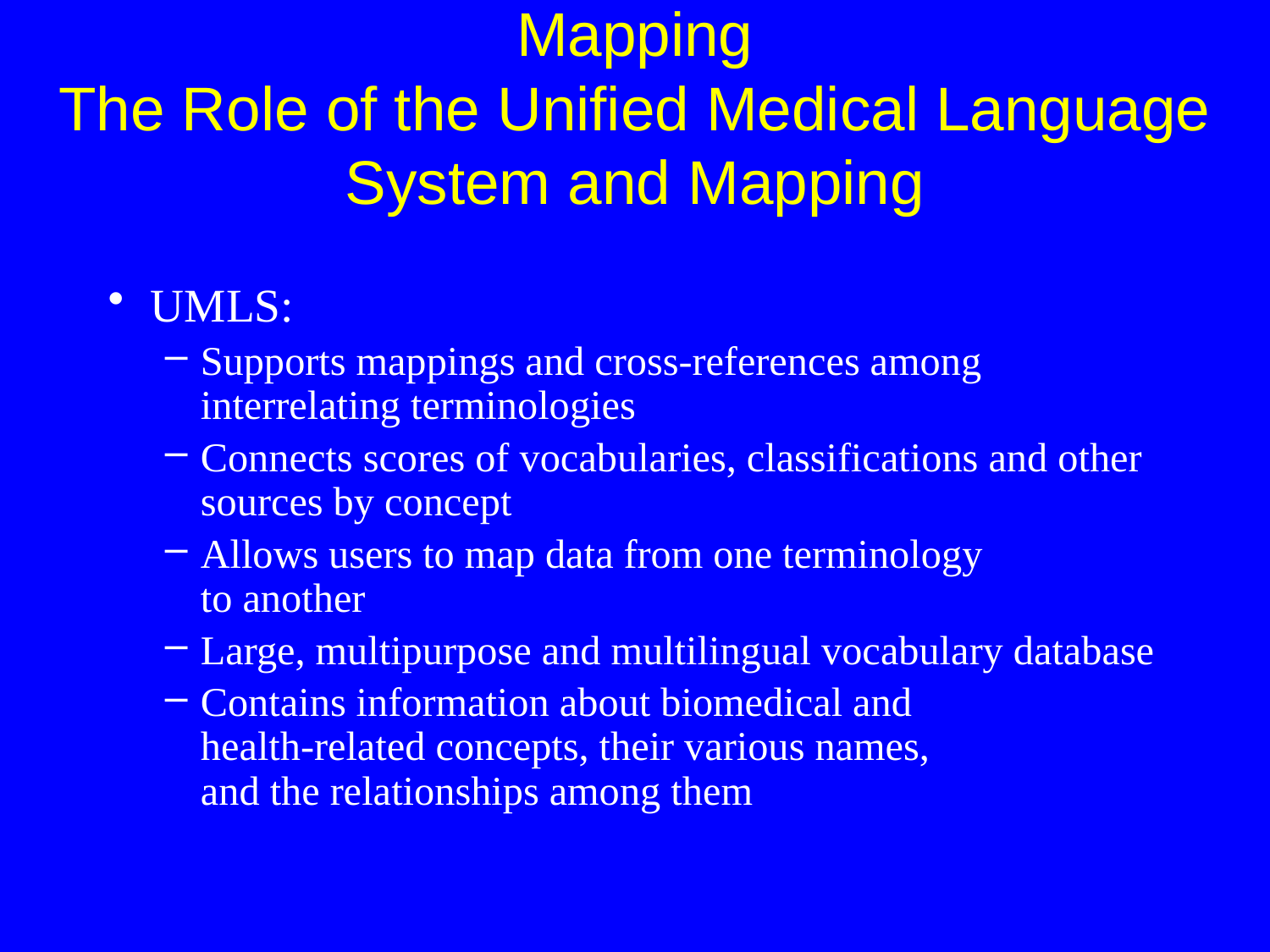

UMLS:
Supports mappings and cross-references among interrelating terminologies
Connects scores of vocabularies, classifications and other sources by concept
Allows users to map data from one terminology
to another
Large, multipurpose and multilingual vocabulary database
Contains information about biomedical and
health-related concepts, their various names,
and the relationships among them

Mapping
The Role of the Unified Medical Language System and Mapping